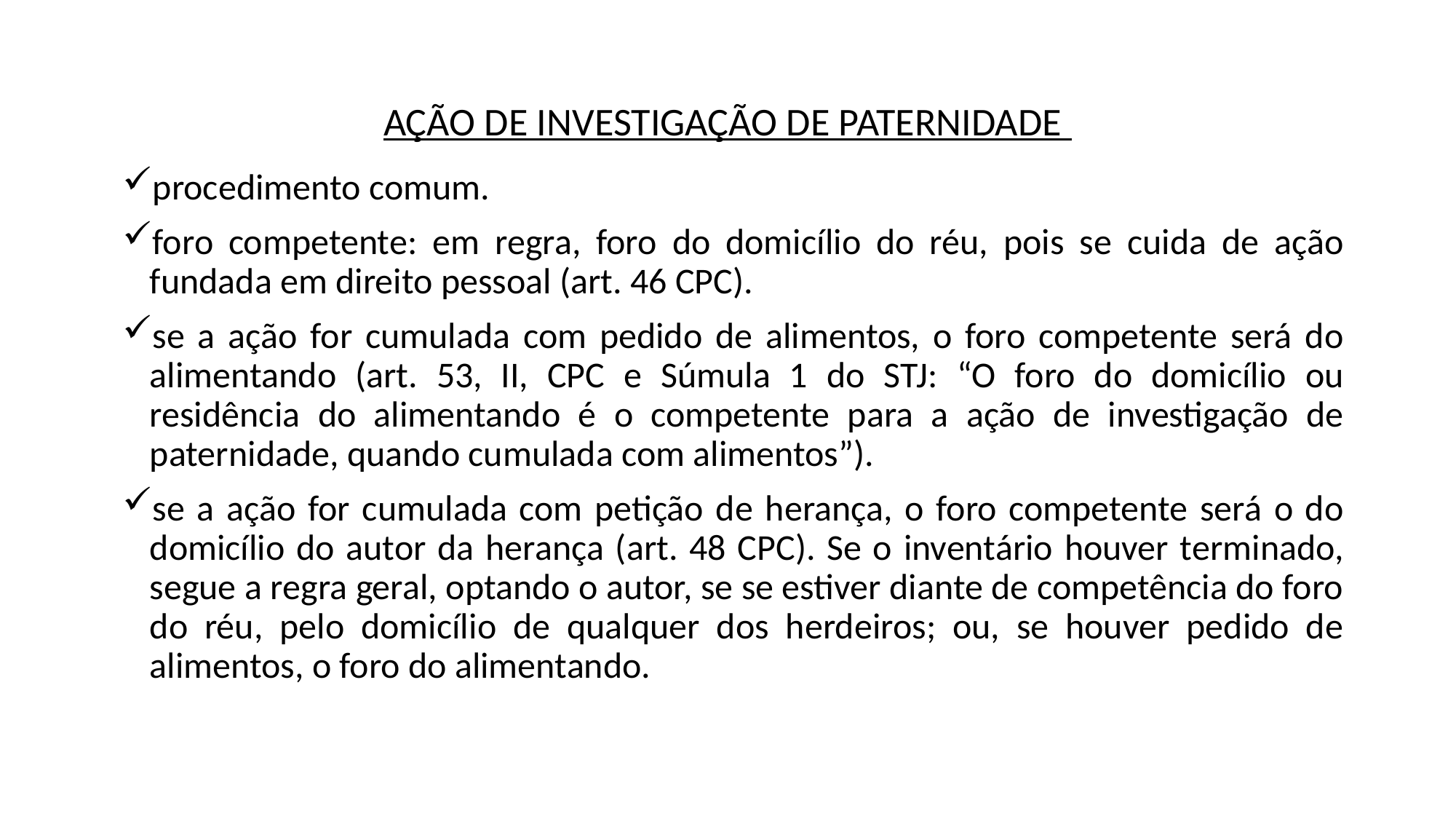

# AÇÃO DE INVESTIGAÇÃO DE PATERNIDADE
procedimento comum.
foro competente: em regra, foro do domicílio do réu, pois se cuida de ação fundada em direito pessoal (art. 46 CPC).
se a ação for cumulada com pedido de alimentos, o foro competente será do alimentando (art. 53, II, CPC e Súmula 1 do STJ: “O foro do domicílio ou residência do alimentando é o competente para a ação de investigação de paternidade, quando cumulada com alimentos”).
se a ação for cumulada com petição de herança, o foro competente será o do domicílio do autor da herança (art. 48 CPC). Se o inventário houver terminado, segue a regra geral, optando o autor, se se estiver diante de competência do foro do réu, pelo domicílio de qualquer dos herdeiros; ou, se houver pedido de alimentos, o foro do alimentando.